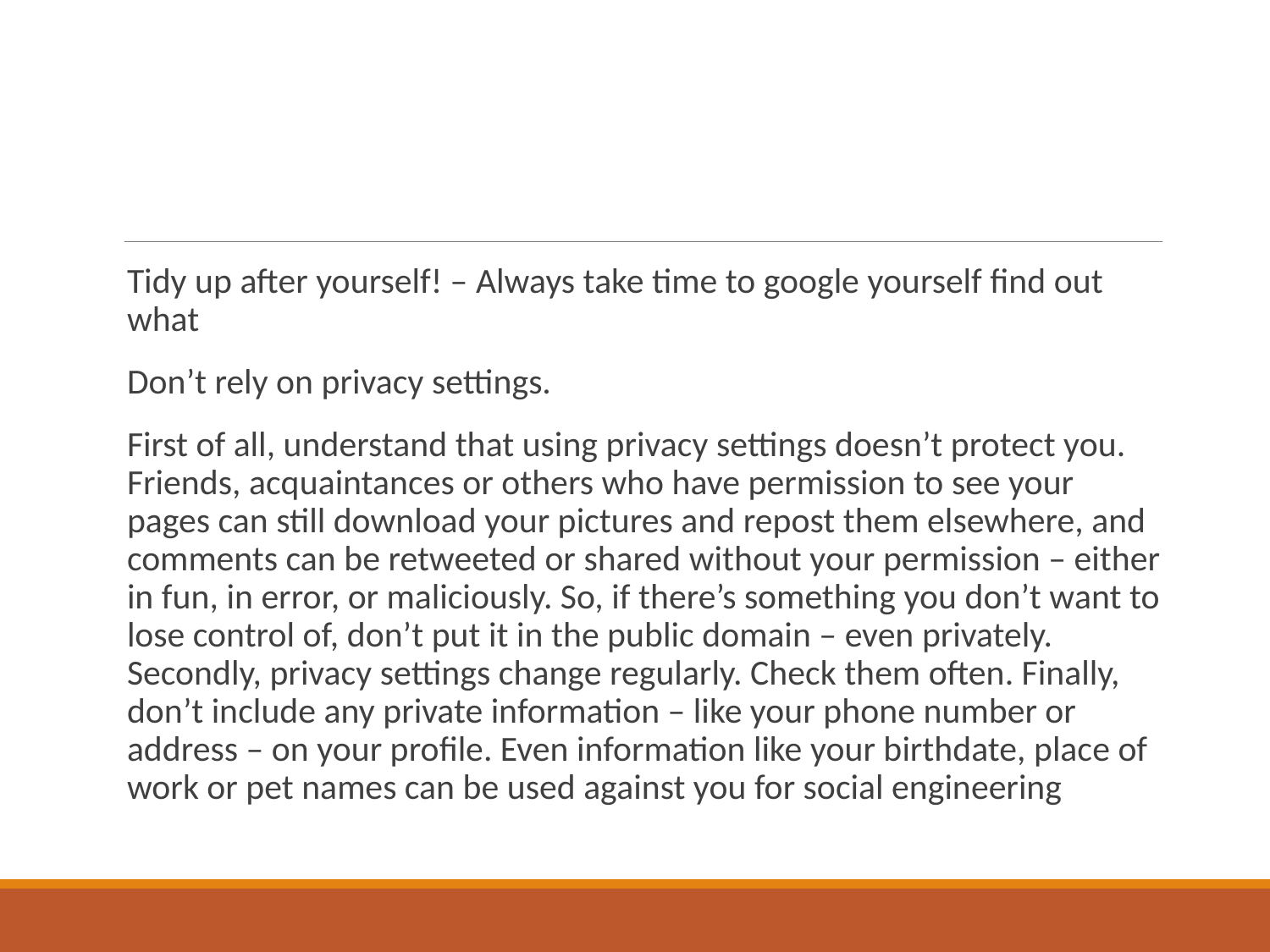

#
Tidy up after yourself! – Always take time to google yourself find out what
Don’t rely on privacy settings.
First of all, understand that using privacy settings doesn’t protect you. Friends, acquaintances or others who have permission to see your pages can still download your pictures and repost them elsewhere, and comments can be retweeted or shared without your permission – either in fun, in error, or maliciously. So, if there’s something you don’t want to lose control of, don’t put it in the public domain – even privately. Secondly, privacy settings change regularly. Check them often. Finally, don’t include any private information – like your phone number or address – on your profile. Even information like your birthdate, place of work or pet names can be used against you for social engineering